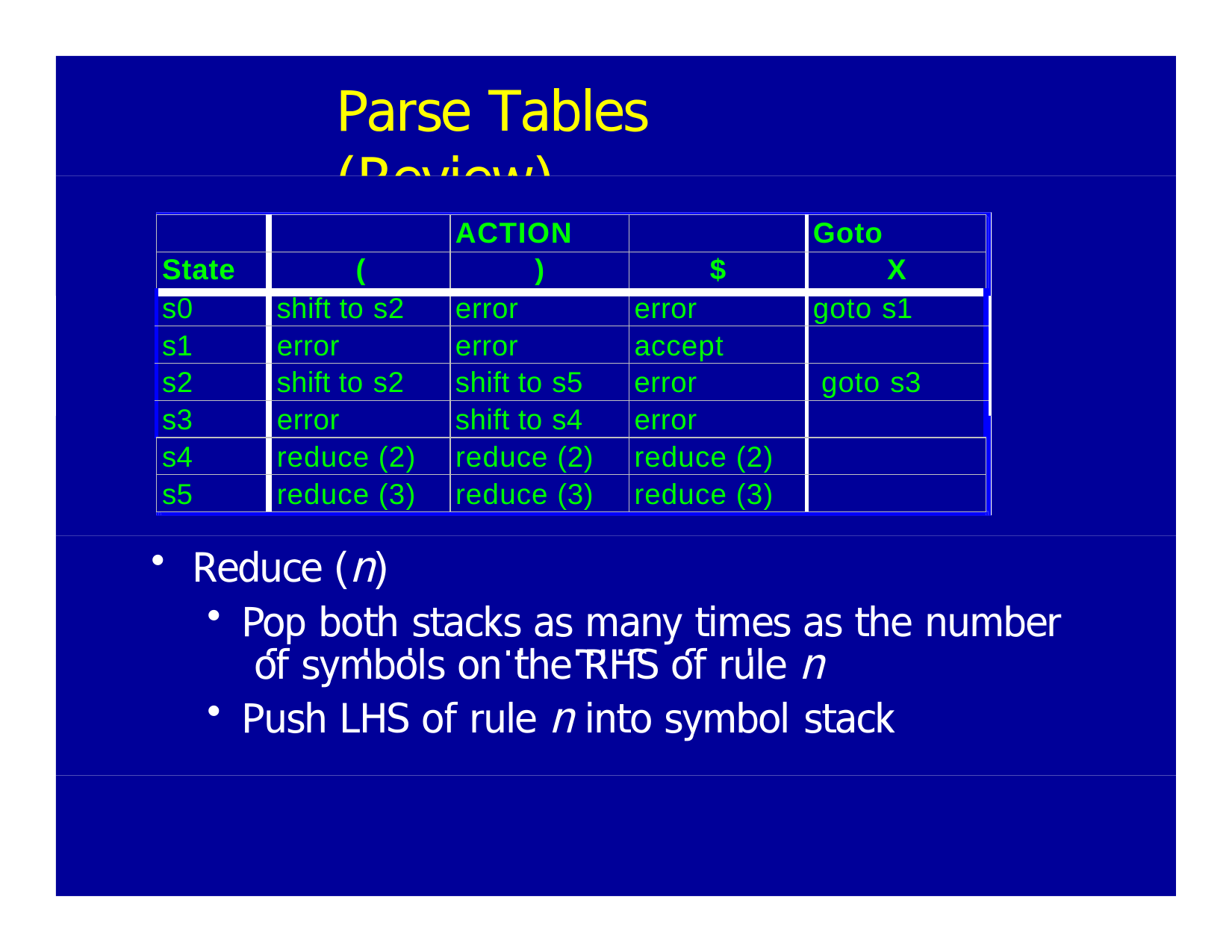

# Parse Tables	(Review)

|  |  | ACTION |  | Goto |
| --- | --- | --- | --- | --- |
| State | ( | ) | $ | X |
| s0 | shift to s2 | error | error | goto s1 |
| s1 | error | error | accept |  |
| s2 | shift to s2 | shift to s5 | error | goto s3 |
| s3 | error | shift to s4 | error |  |
| s4 | reduce (2) | reduce (2) | reduce (2) |  |
| s5 | reduce (3) | reduce (3) | reduce (3) |  |

3	hift t	4

Reduce (n)
Pop both stacks as many times as the number  of symbols on the RHS of rule n
Push LHS of rule n into symbol stack

f	b	l	th	RHS	f	l